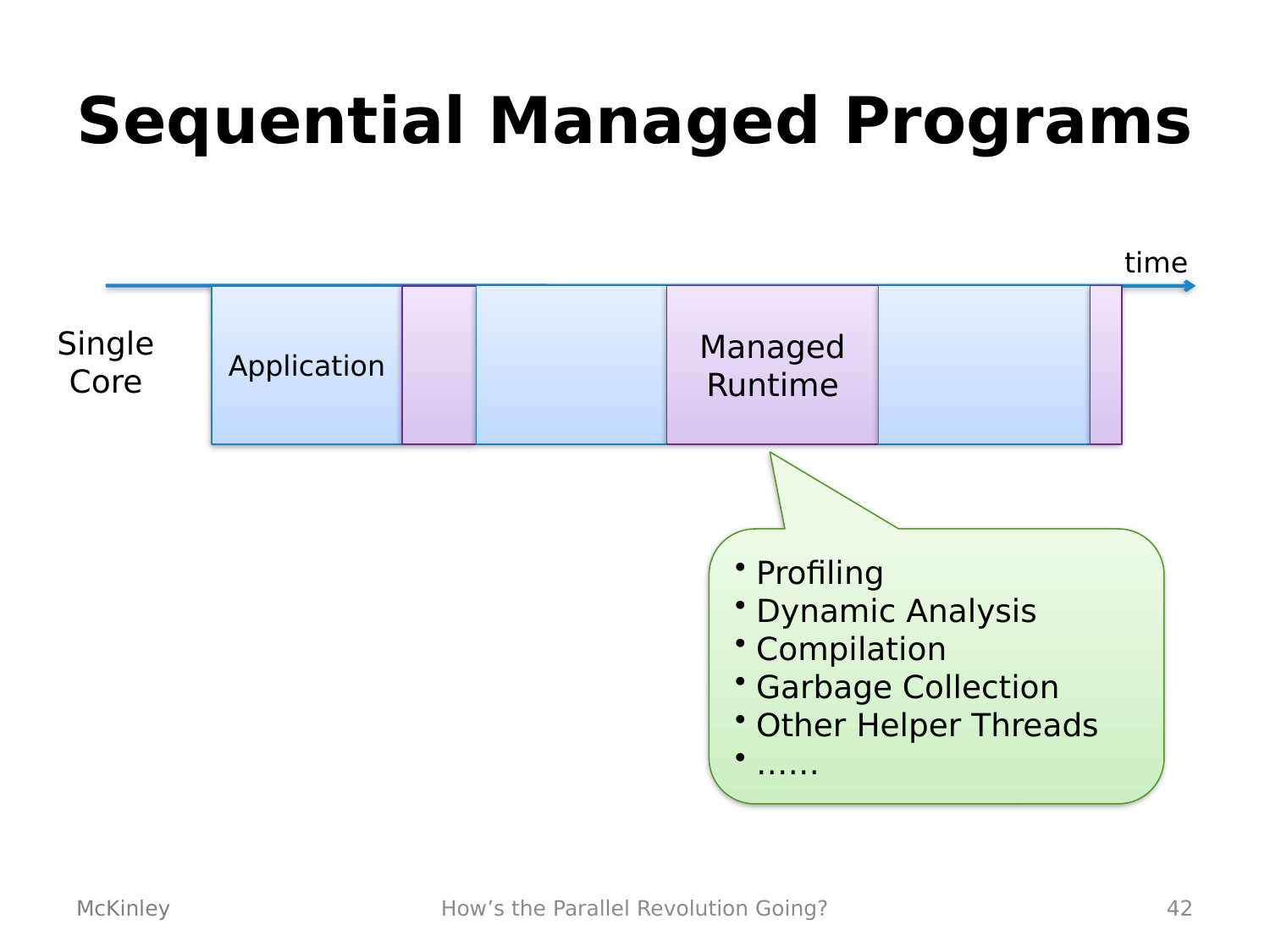

# Sequential Managed Programs
time

Managed Runtime

Application

Single
Core
 Profiling
 Dynamic Analysis
 Compilation
 Garbage Collection
 Other Helper Threads
 ……
McKinley
How’s the Parallel Revolution Going?
42